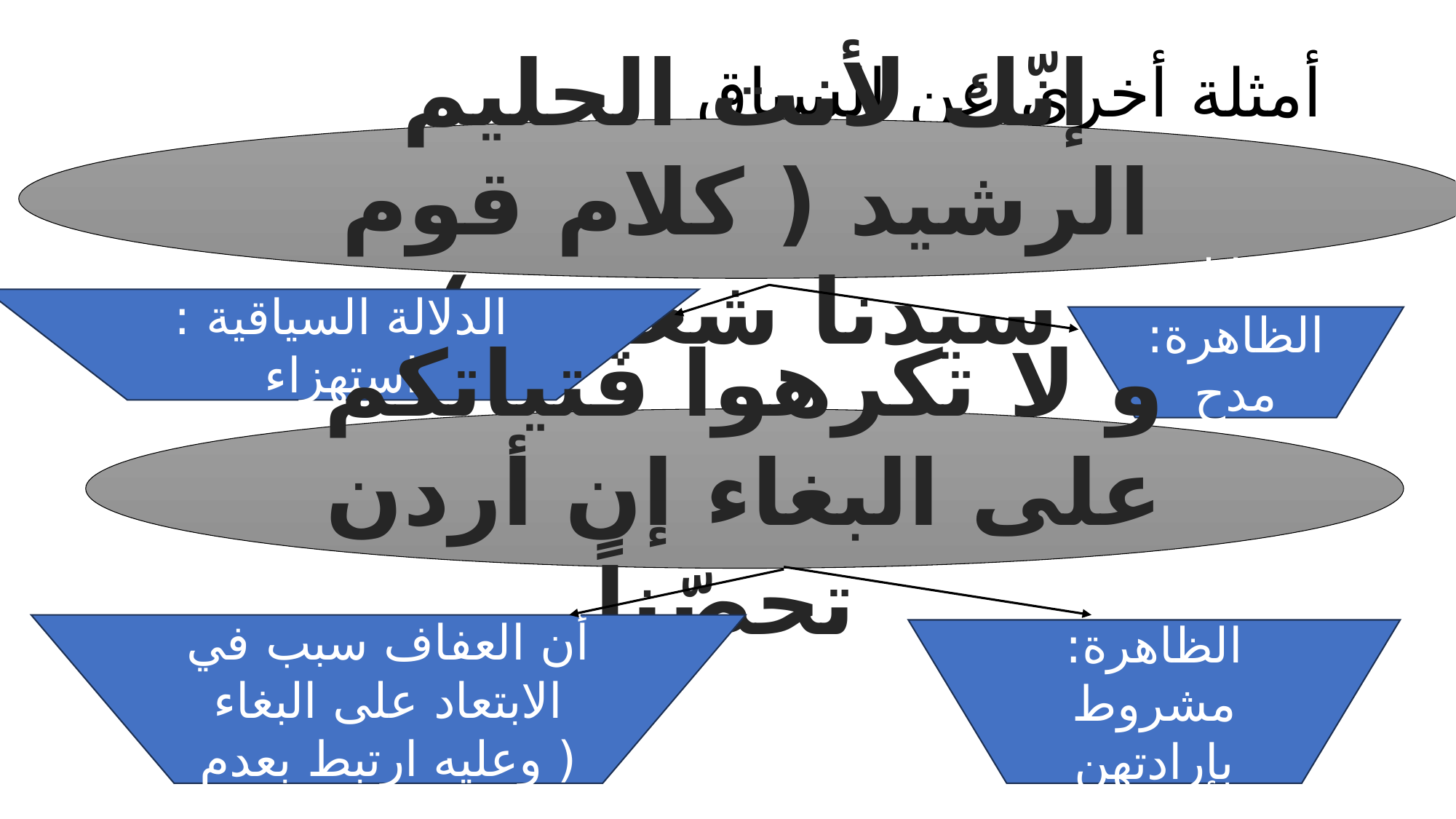

أمثلة أخرى عن السياق :

إنّك لأنت الحليم الرشيد ( كلام قوم سيدنا شعيب )
الدلالة السياقية :
استهزاء
الدلالة الظاهرة: مدح وثناء
و لا تكرهوا فتياتكم على البغاء إن أردن تحصّناً
الدلالة السياقية :
أن العفاف سبب في الابتعاد على البغاء ( وعليه ارتبط بعدم الإكراه )
الدلالة الظاهرة: مشروط بإرادتهن التحصّن